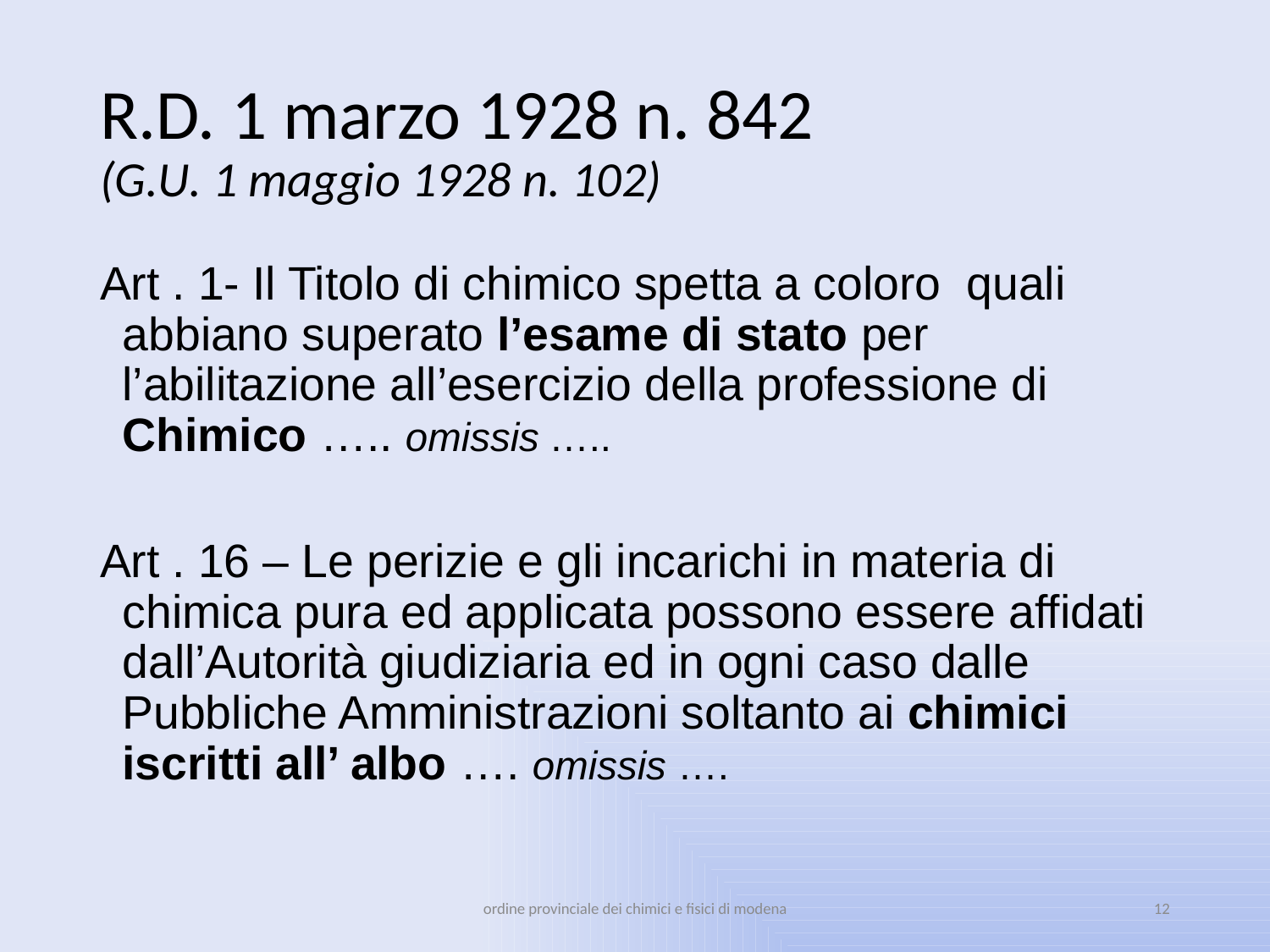

# R.D. 1 marzo 1928 n. 842 (G.U. 1 maggio 1928 n. 102)
Art . 1- Il Titolo di chimico spetta a coloro  quali  abbiano superato l’esame di stato per l’abilitazione all’esercizio della professione di Chimico ….. omissis …..

Art . 16 – Le perizie e gli incarichi in materia di chimica pura ed applicata possono essere affidati dall’Autorità giudiziaria ed in ogni caso dalle Pubbliche Amministrazioni soltanto ai chimici iscritti all’ albo …. omissis ….

ordine provinciale dei chimici e fisici di modena
12